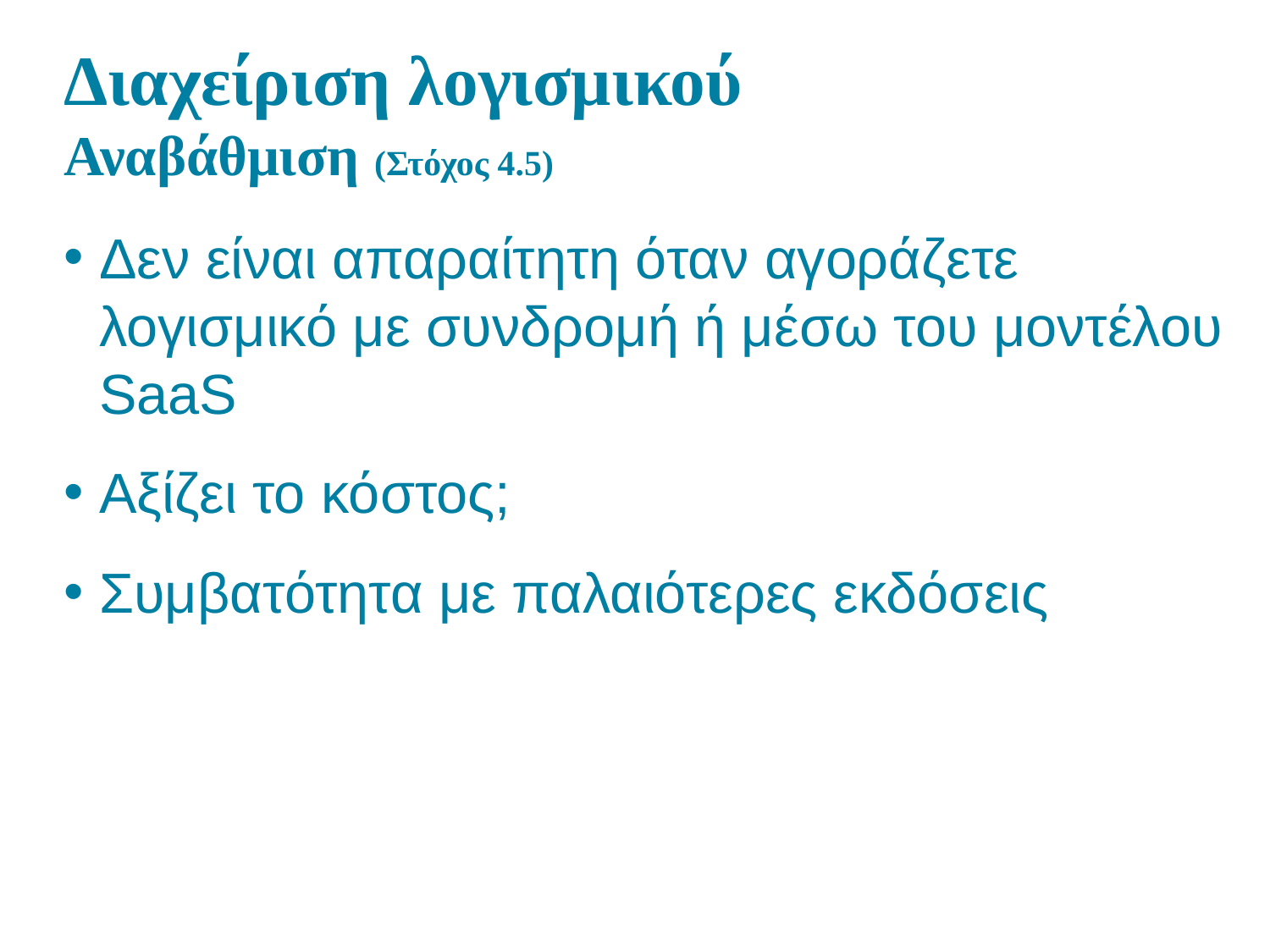

# Διαχείριση λογισμικού Αναβάθμιση (Στόχος 4.5)
Δεν είναι απαραίτητη όταν αγοράζετε λογισμικό με συνδρομή ή μέσω του μοντέλου SaaS
Αξίζει το κόστος;
Συμβατότητα με παλαιότερες εκδόσεις